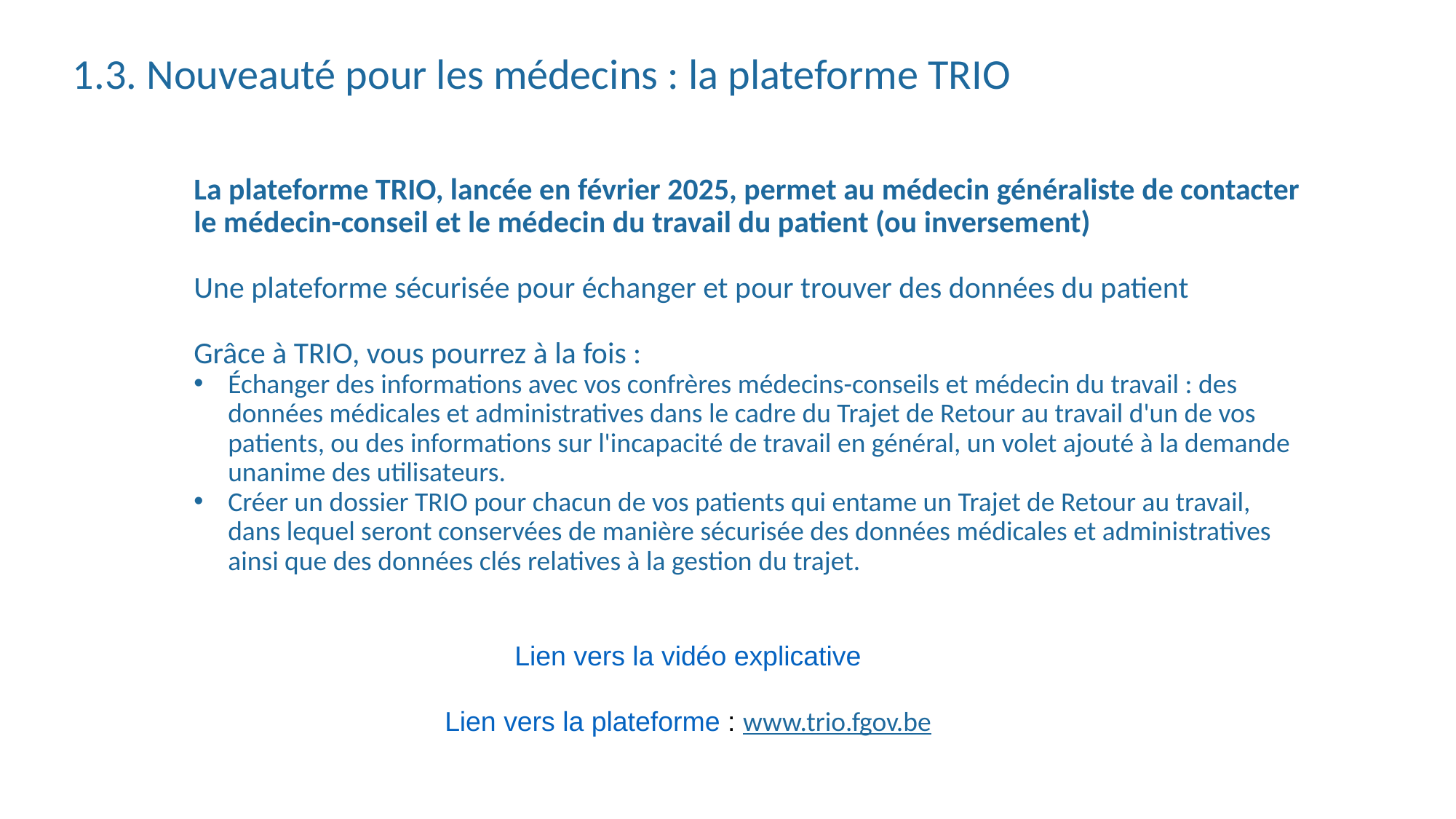

# 1.3. Nouveauté pour les médecins : la plateforme TRIO
La plateforme TRIO, lancée en février 2025, permet au médecin généraliste de contacter le médecin-conseil et le médecin du travail du patient (ou inversement)

Une plateforme sécurisée pour échanger et pour trouver des données du patient

Grâce à TRIO, vous pourrez à la fois :
Échanger des informations avec vos confrères médecins-conseils et médecin du travail : des données médicales et administratives dans le cadre du Trajet de Retour au travail d'un de vos patients, ou des informations sur l'incapacité de travail en général, un volet ajouté à la demande unanime des utilisateurs.
Créer un dossier TRIO pour chacun de vos patients qui entame un Trajet de Retour au travail, dans lequel seront conservées de manière sécurisée des données médicales et administratives ainsi que des données clés relatives à la gestion du trajet.

Lien vers la vidéo explicative

Lien vers la plateforme : www.trio.fgov.be